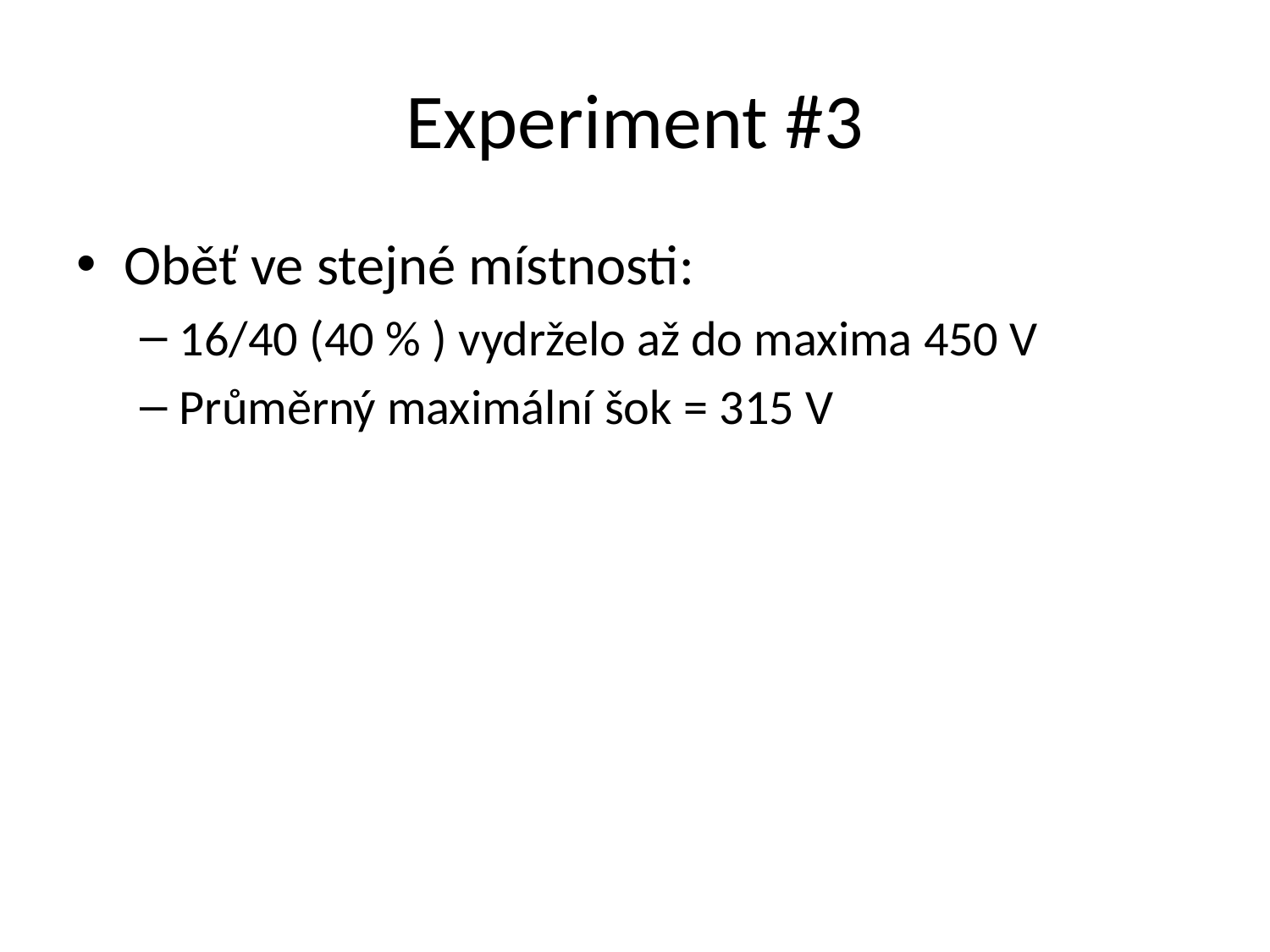

# Experiment #3
Oběť ve stejné místnosti:
16/40 (40 % ) vydrželo až do maxima 450 V
Průměrný maximální šok = 315 V